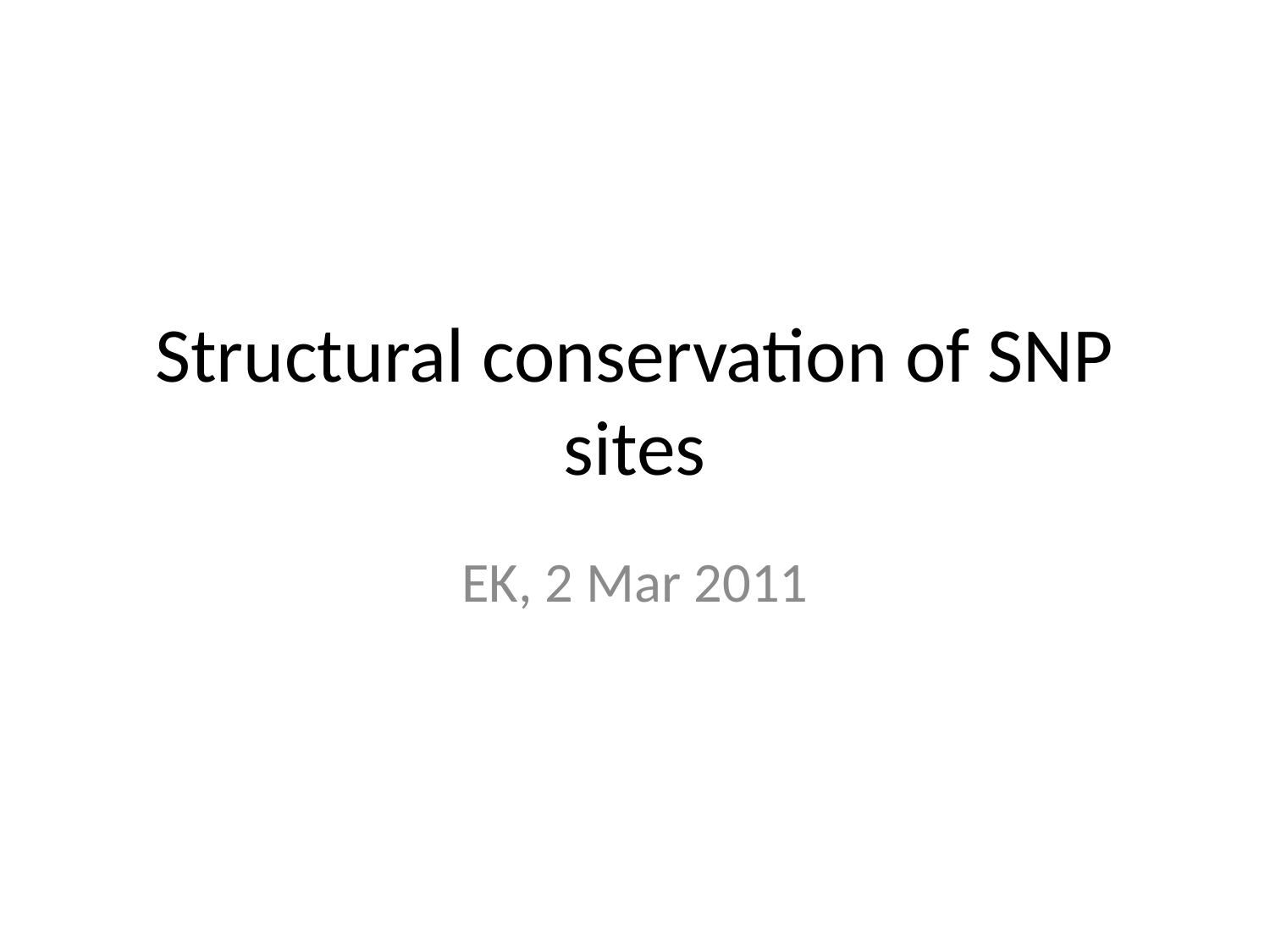

# Structural conservation of SNP sites
EK, 2 Mar 2011